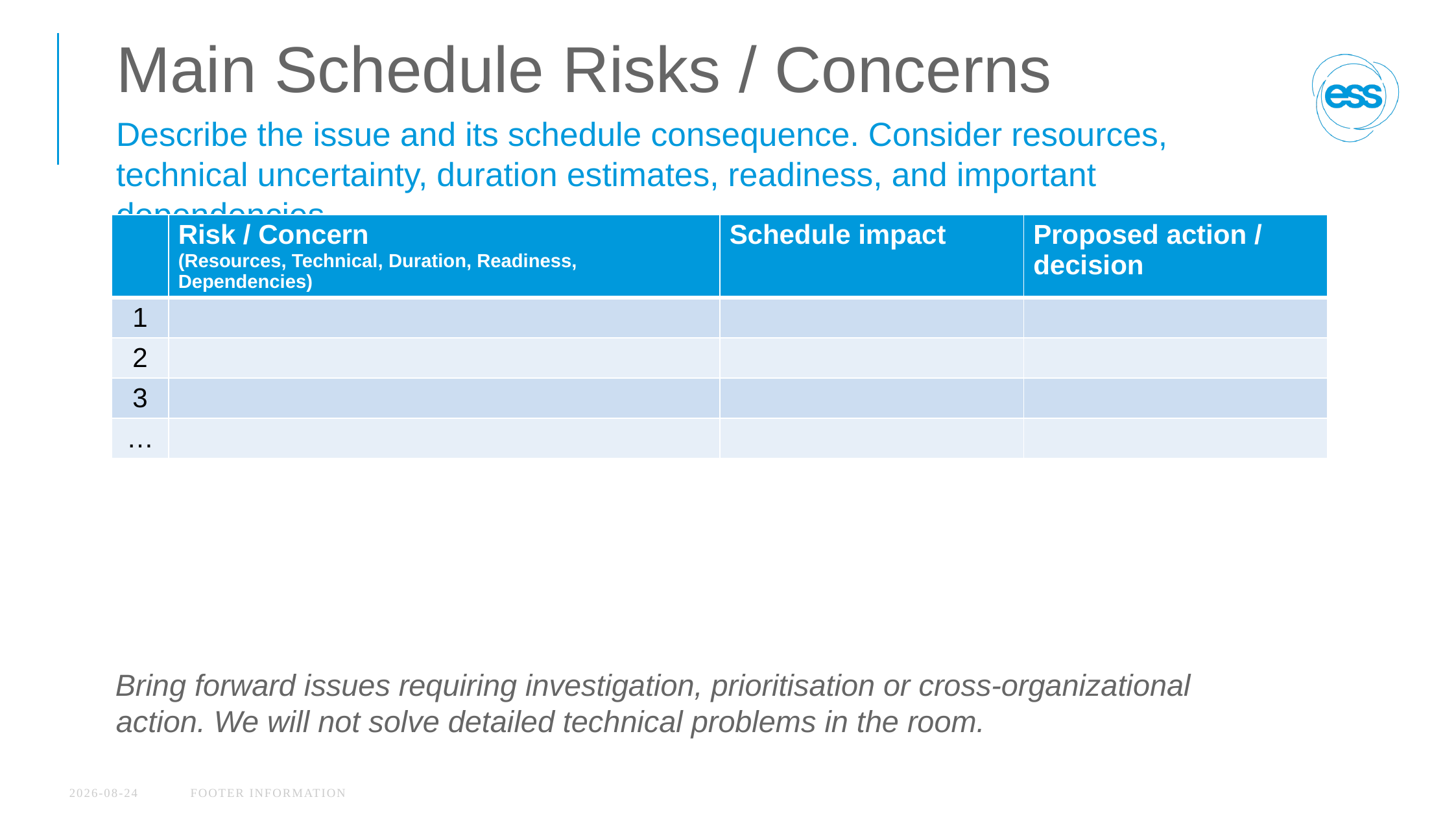

# Main Schedule Risks / Concerns
Describe the issue and its schedule consequence. Consider resources, technical uncertainty, duration estimates, readiness, and important dependencies.

|  | Risk / Concern (Resources, Technical, Duration, Readiness, Dependencies) | Schedule impact | Proposed action / decision |
| --- | --- | --- | --- |
| 1 |  |  |  |
| 2 |  |  |  |
| 3 |  |  |  |
| … |  |  |  |
Bring forward issues requiring investigation, prioritisation or cross-organizational action. We will not solve detailed technical problems in the room.
2026-08-24
FOOTER INFORMATION